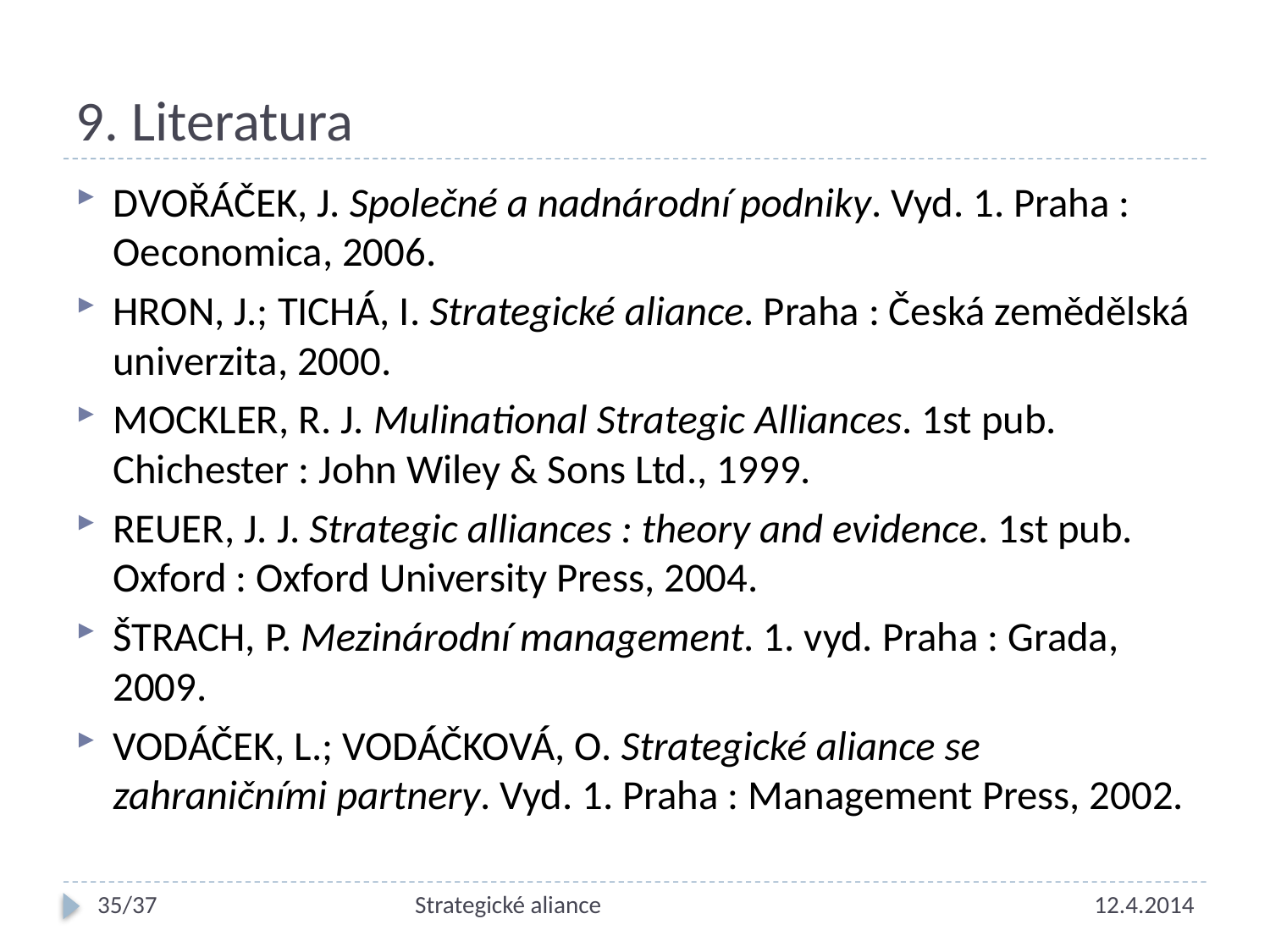

# 9. Literatura
DVOŘÁČEK, J. Společné a nadnárodní podniky. Vyd. 1. Praha : Oeconomica, 2006.
HRON, J.; TICHÁ, I. Strategické aliance. Praha : Česká zemědělská univerzita, 2000.
MOCKLER, R. J. Mulinational Strategic Alliances. 1st pub. Chichester : John Wiley & Sons Ltd., 1999.
REUER, J. J. Strategic alliances : theory and evidence. 1st pub. Oxford : Oxford University Press, 2004.
ŠTRACH, P. Mezinárodní management. 1. vyd. Praha : Grada, 2009.
VODÁČEK, L.; VODÁČKOVÁ, O. Strategické aliance se zahraničními partnery. Vyd. 1. Praha : Management Press, 2002.

35/37
Strategické aliance
12.4.2014